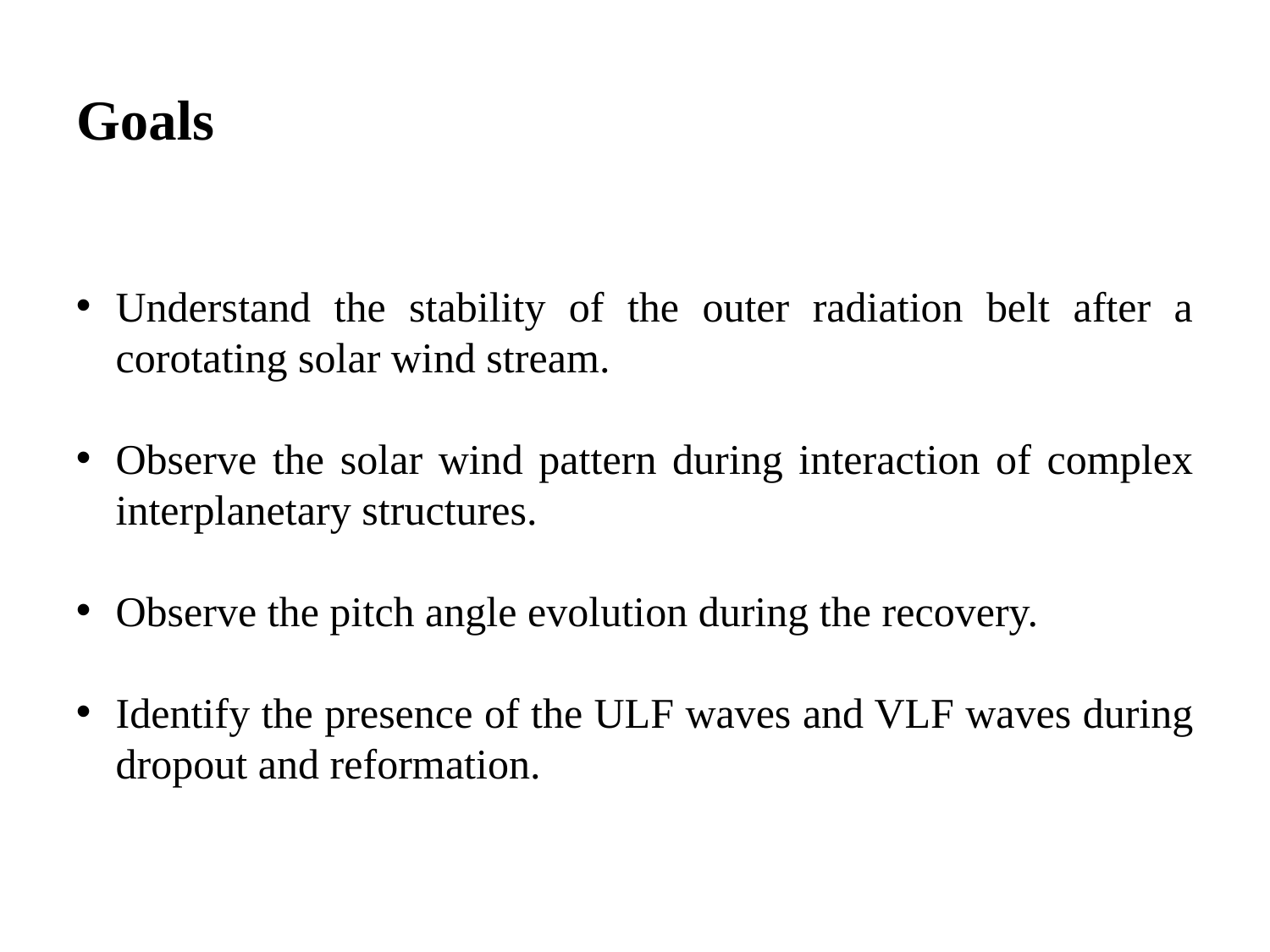

# Goals

Understand the stability of the outer radiation belt after a corotating solar wind stream.

Observe the solar wind pattern during interaction of complex interplanetary structures.

Observe the pitch angle evolution during the recovery.

Identify the presence of the ULF waves and VLF waves during dropout and reformation.